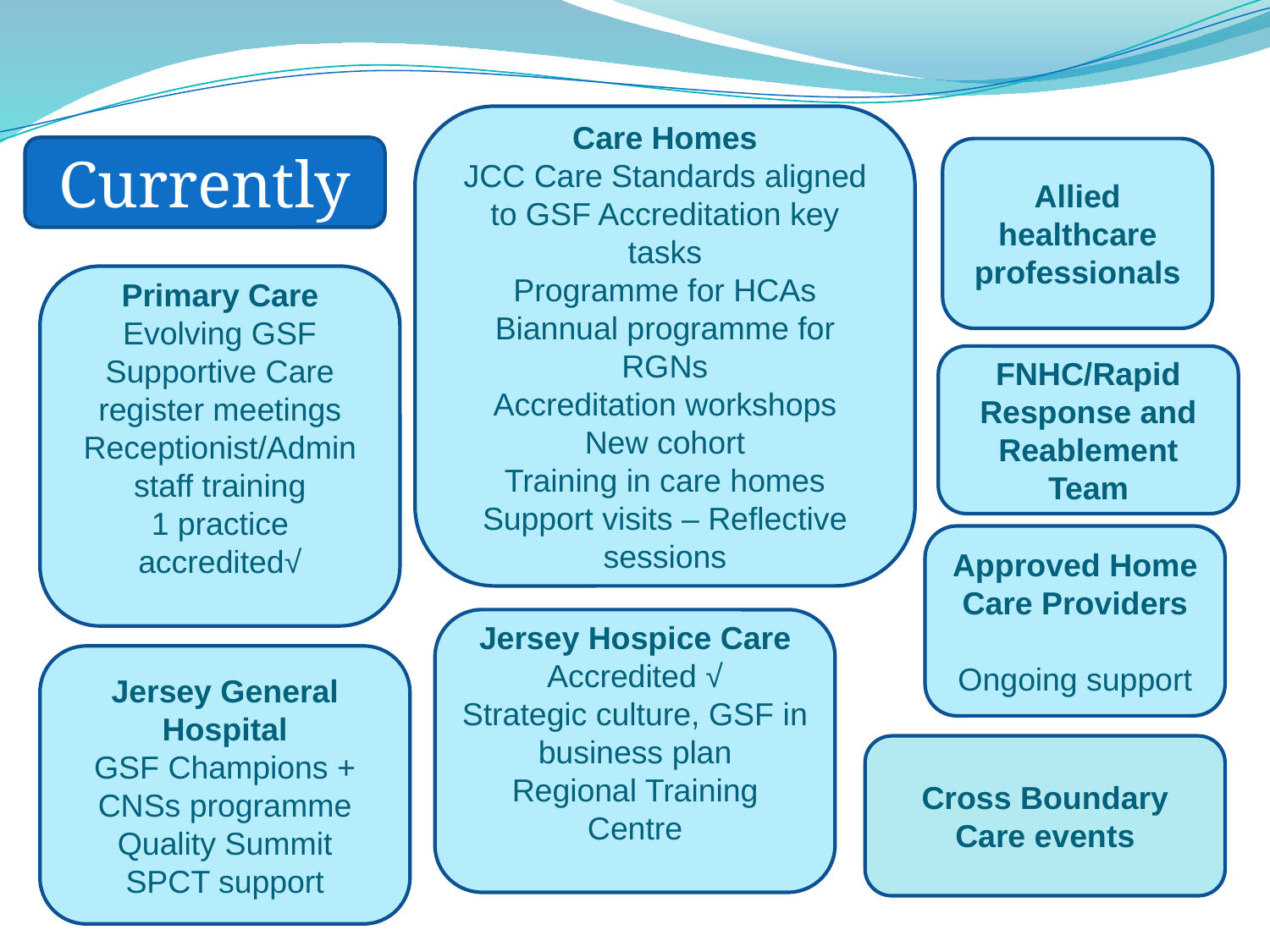

Care Homes
JCC Care Standards aligned to GSF Accreditation key tasks
Programme for HCAs
Biannual programme for RGNs
Accreditation workshops
New cohort
Training in care homes
Support visits – Reflective sessions

Currently
Allied healthcare professionals
Primary Care
Evolving GSF Supportive Care register meetings
Receptionist/Admin staff training
1 practice accredited√

FNHC/Rapid Response and Reablement Team
Approved Home Care Providers

Ongoing support
Jersey Hospice Care
Accredited √
Strategic culture, GSF in business plan
Regional Training Centre

Jersey General Hospital
GSF Champions + CNSs programme
Quality Summit
SPCT support
Cross Boundary Care events